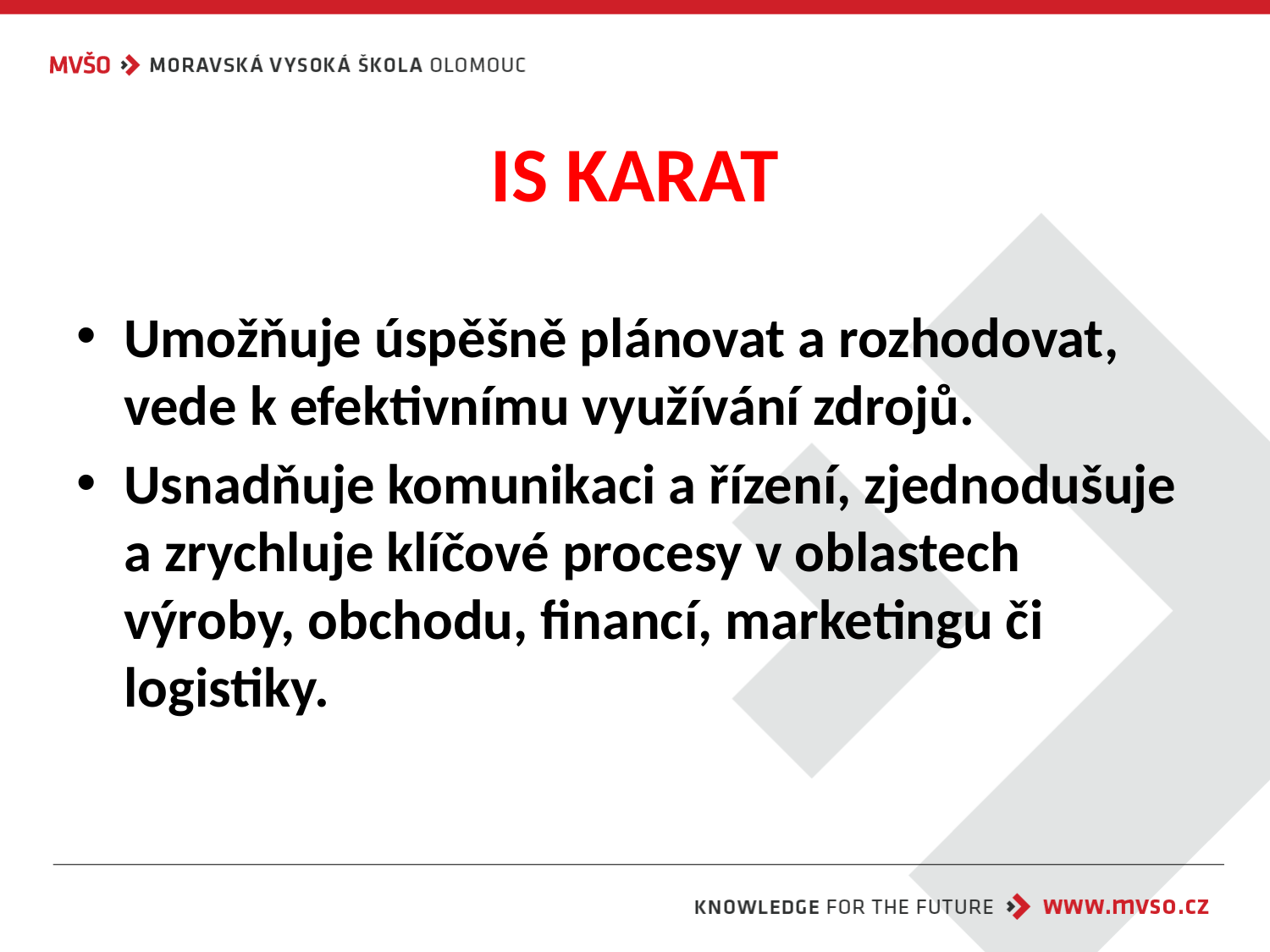

# IS KARAT
Umožňuje úspěšně plánovat a rozhodovat, vede k efektivnímu využívání zdrojů.
Usnadňuje komunikaci a řízení, zjednodušuje a zrychluje klíčové procesy v oblastech výroby, obchodu, financí, marketingu či logistiky.